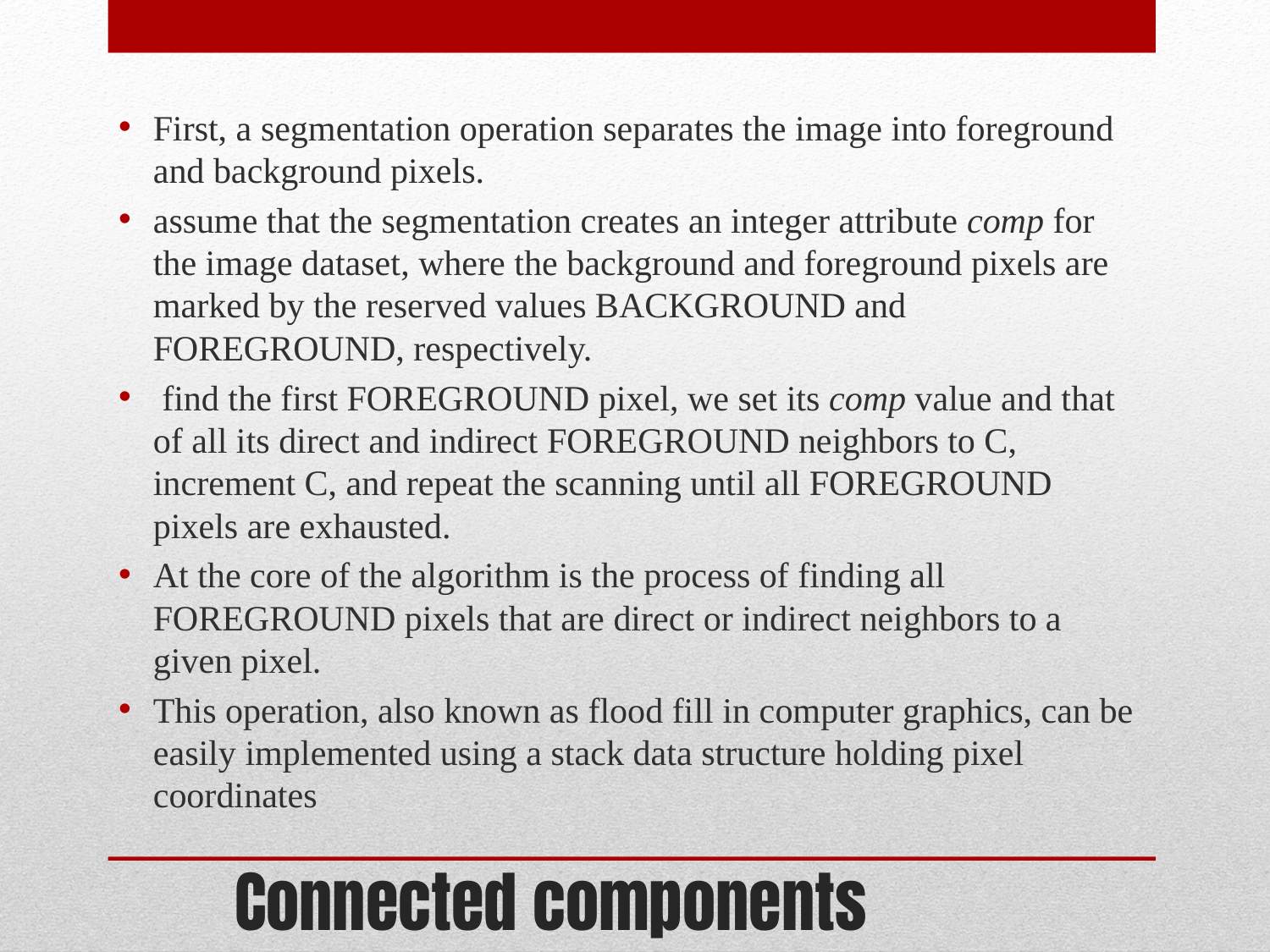

First, a segmentation operation separates the image into foreground and background pixels.
assume that the segmentation creates an integer attribute comp for the image dataset, where the background and foreground pixels are marked by the reserved values BACKGROUND and FOREGROUND, respectively.
 find the first FOREGROUND pixel, we set its comp value and that of all its direct and indirect FOREGROUND neighbors to C, increment C, and repeat the scanning until all FOREGROUND pixels are exhausted.
At the core of the algorithm is the process of finding all FOREGROUND pixels that are direct or indirect neighbors to a given pixel.
This operation, also known as flood fill in computer graphics, can be easily implemented using a stack data structure holding pixel coordinates
# Connected components